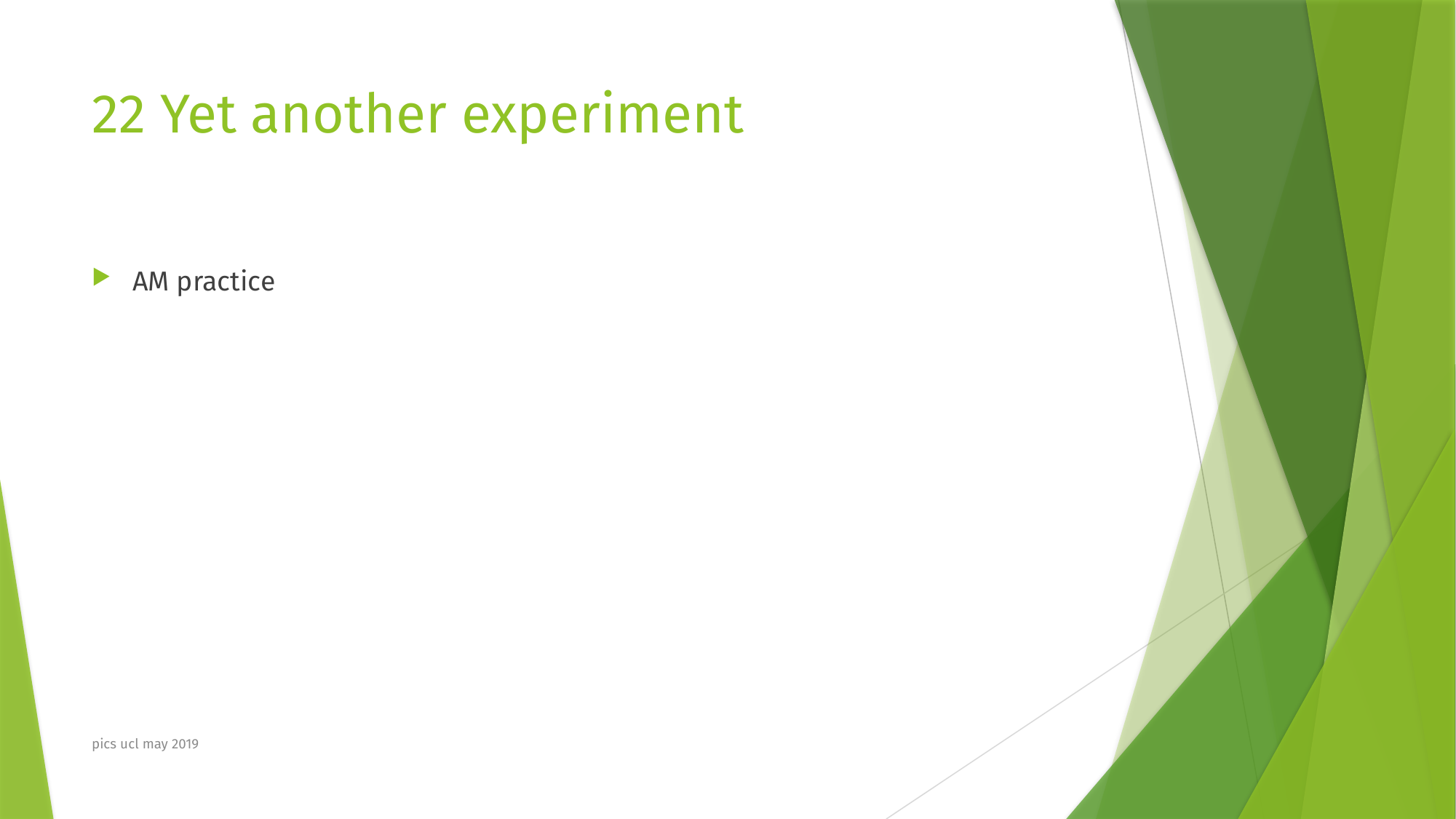

# 22 Yet another experiment
AM practice
pics ucl may 2019